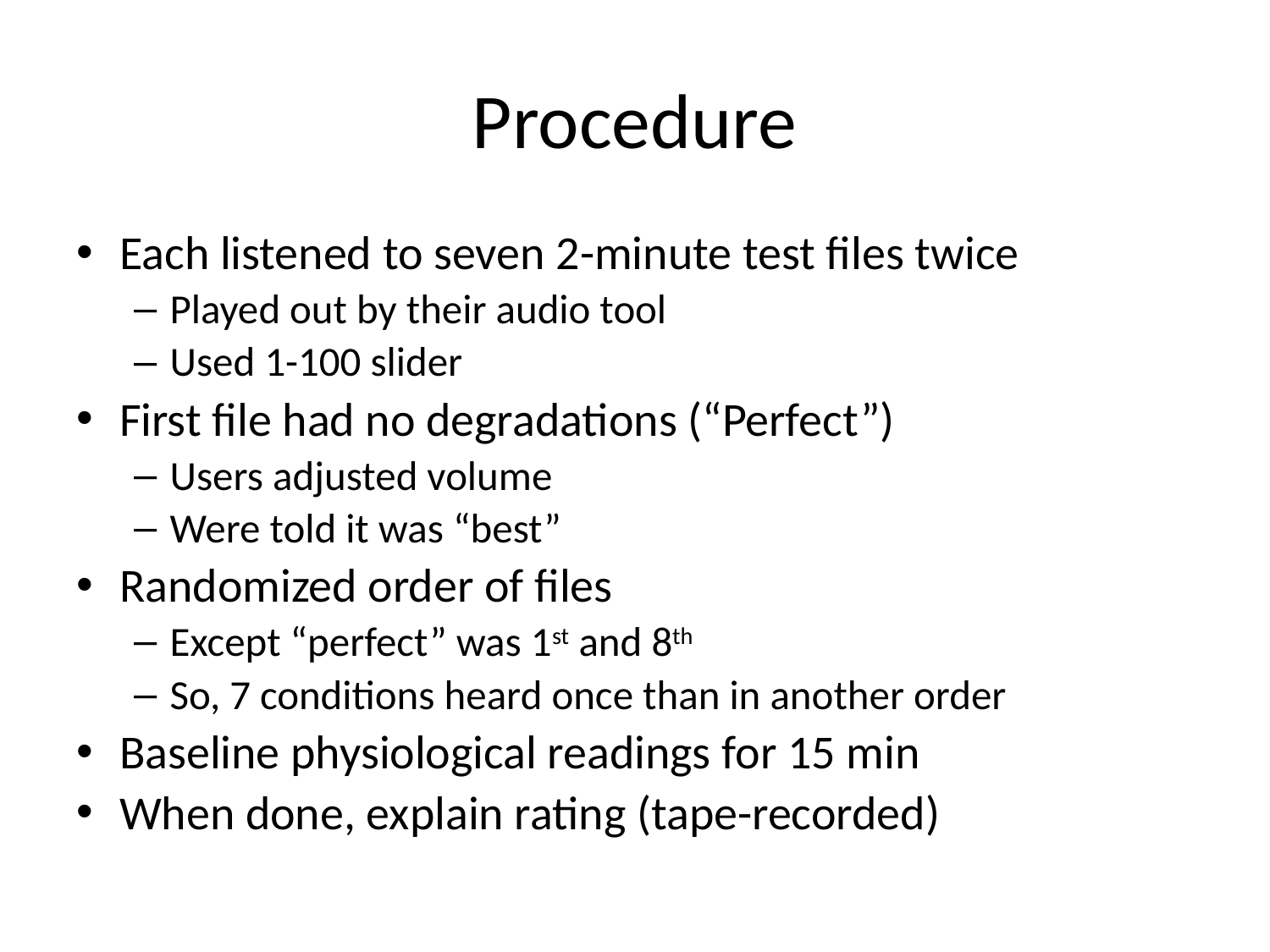

# Procedure
Each listened to seven 2-minute test files twice
Played out by their audio tool
Used 1-100 slider
First file had no degradations (“Perfect”)
Users adjusted volume
Were told it was “best”
Randomized order of files
Except “perfect” was 1st and 8th
So, 7 conditions heard once than in another order
Baseline physiological readings for 15 min
When done, explain rating (tape-recorded)